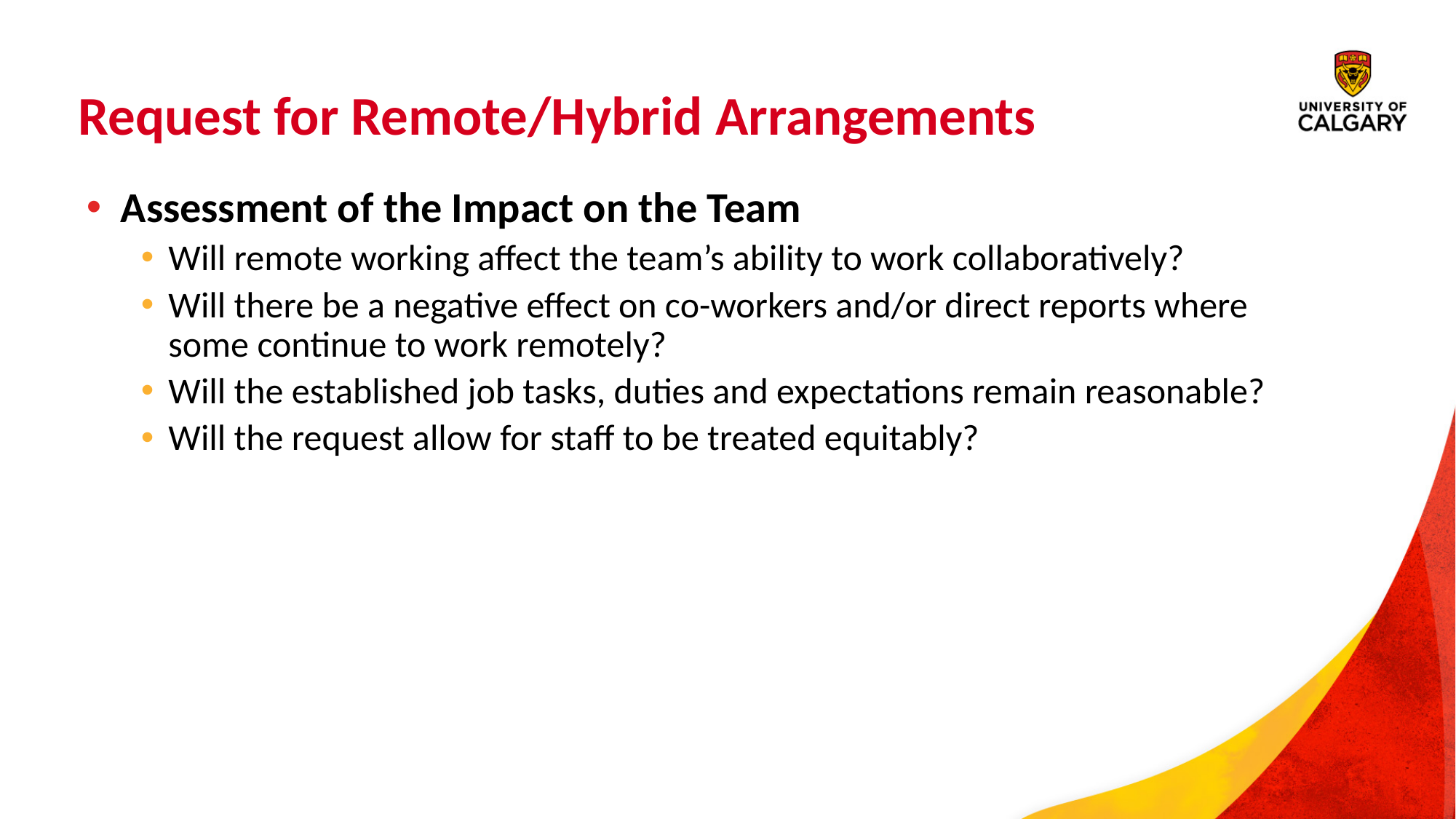

# Request for Remote/Hybrid Arrangements
Assessment of the Impact on the Team
Will remote working affect the team’s ability to work collaboratively?
Will there be a negative effect on co-workers and/or direct reports where some continue to work remotely?
Will the established job tasks, duties and expectations remain reasonable?
Will the request allow for staff to be treated equitably?